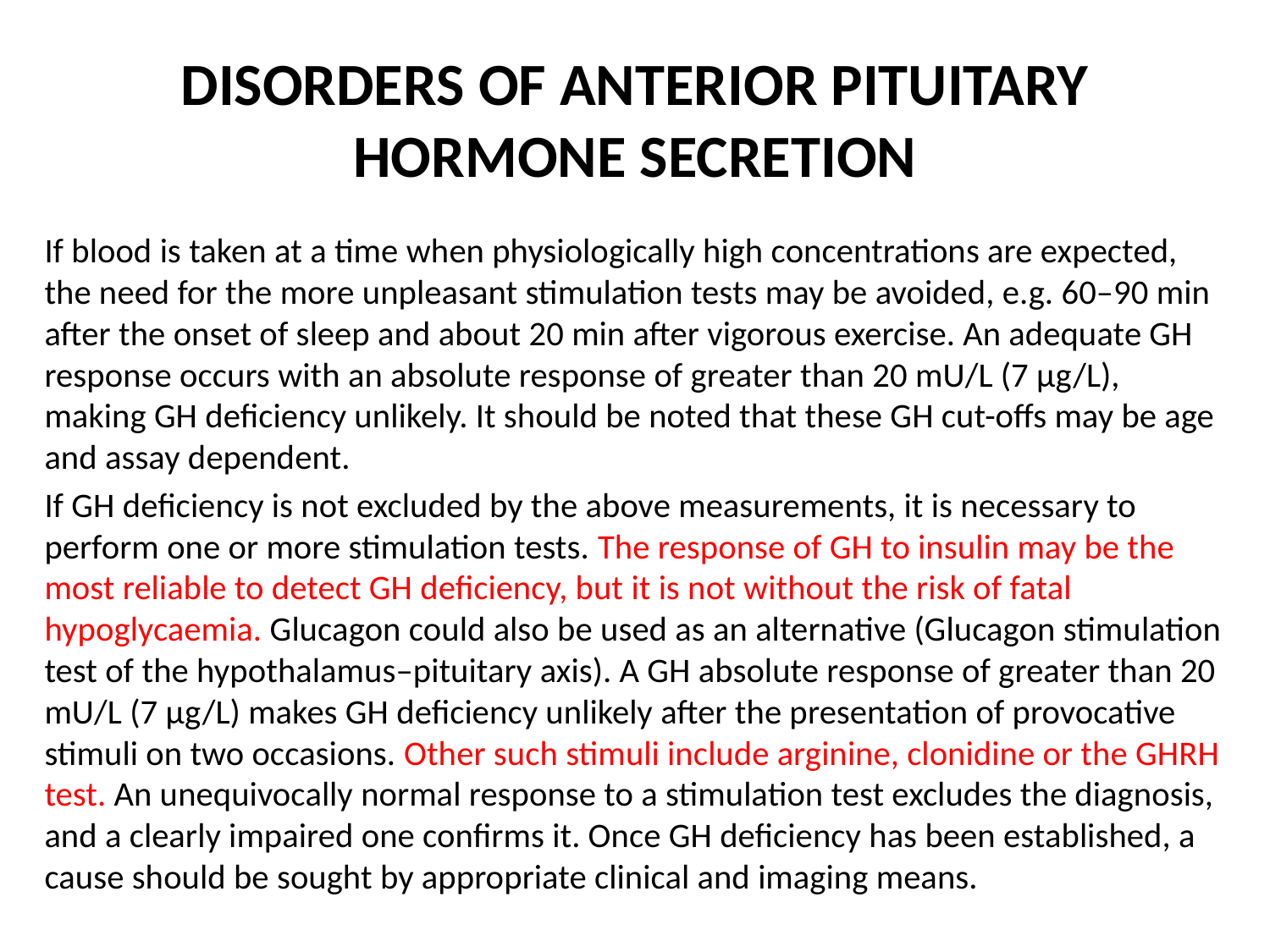

# DISORDERS OF ANTERIOR PITUITARY HORMONE SECRETION
If blood is taken at a time when physiologically high concentrations are expected, the need for the more unpleasant stimulation tests may be avoided, e.g. 60–90 min after the onset of sleep and about 20 min after vigorous exercise. An adequate GH response occurs with an absolute response of greater than 20 mU/L (7 μg/L), making GH deficiency unlikely. It should be noted that these GH cut-offs may be age and assay dependent.
If GH deficiency is not excluded by the above measurements, it is necessary to perform one or more stimulation tests. The response of GH to insulin may be the most reliable to detect GH deficiency, but it is not without the risk of fatal hypoglycaemia. Glucagon could also be used as an alternative (Glucagon stimulation test of the hypothalamus–pituitary axis). A GH absolute response of greater than 20 mU/L (7 μg/L) makes GH deficiency unlikely after the presentation of provocative stimuli on two occasions. Other such stimuli include arginine, clonidine or the GHRH test. An unequivocally normal response to a stimulation test excludes the diagnosis, and a clearly impaired one confirms it. Once GH deficiency has been established, a cause should be sought by appropriate clinical and imaging means.